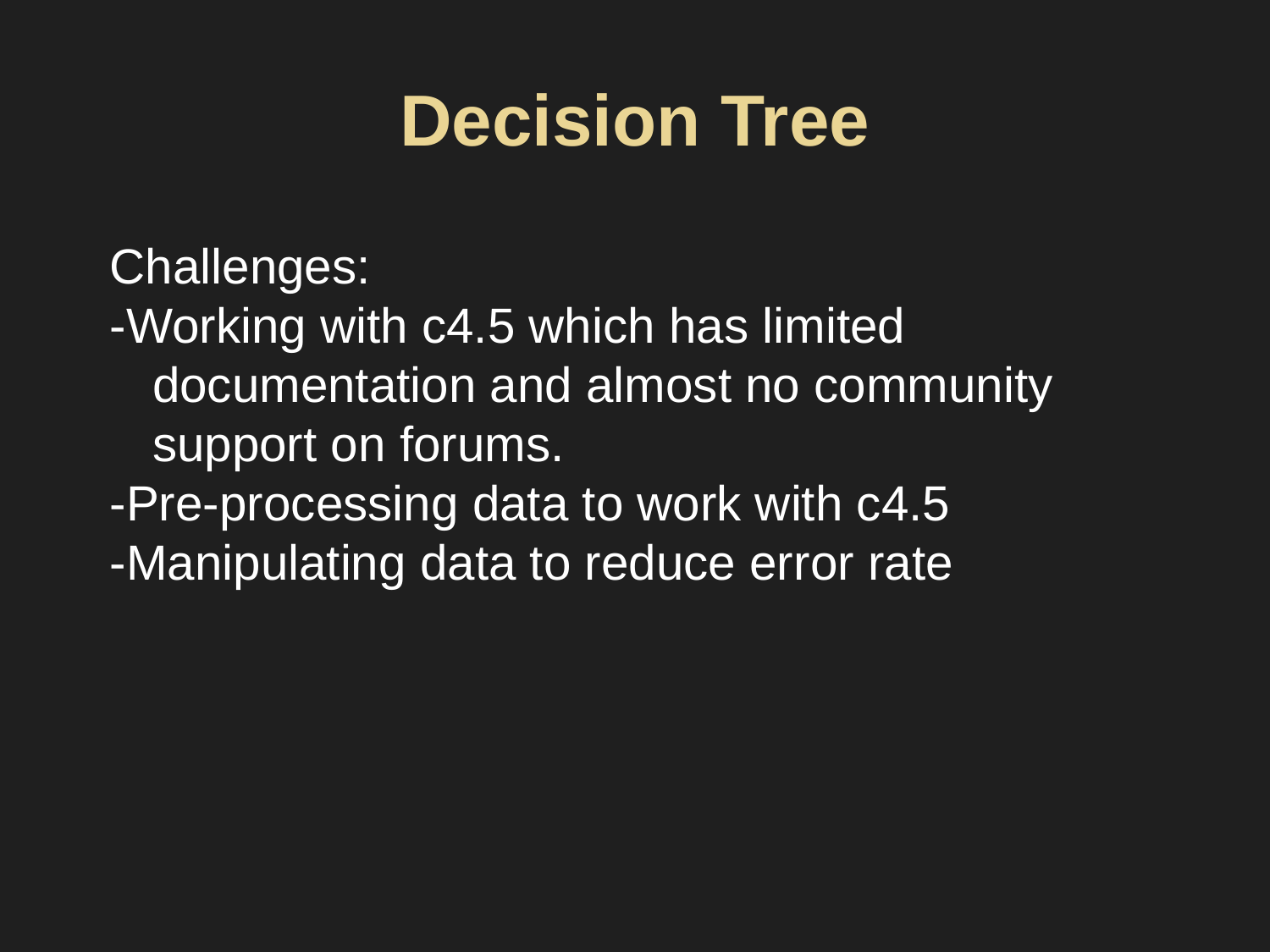

# Decision Tree
Challenges:
-Working with c4.5 which has limited documentation and almost no community support on forums.
-Pre-processing data to work with c4.5
-Manipulating data to reduce error rate